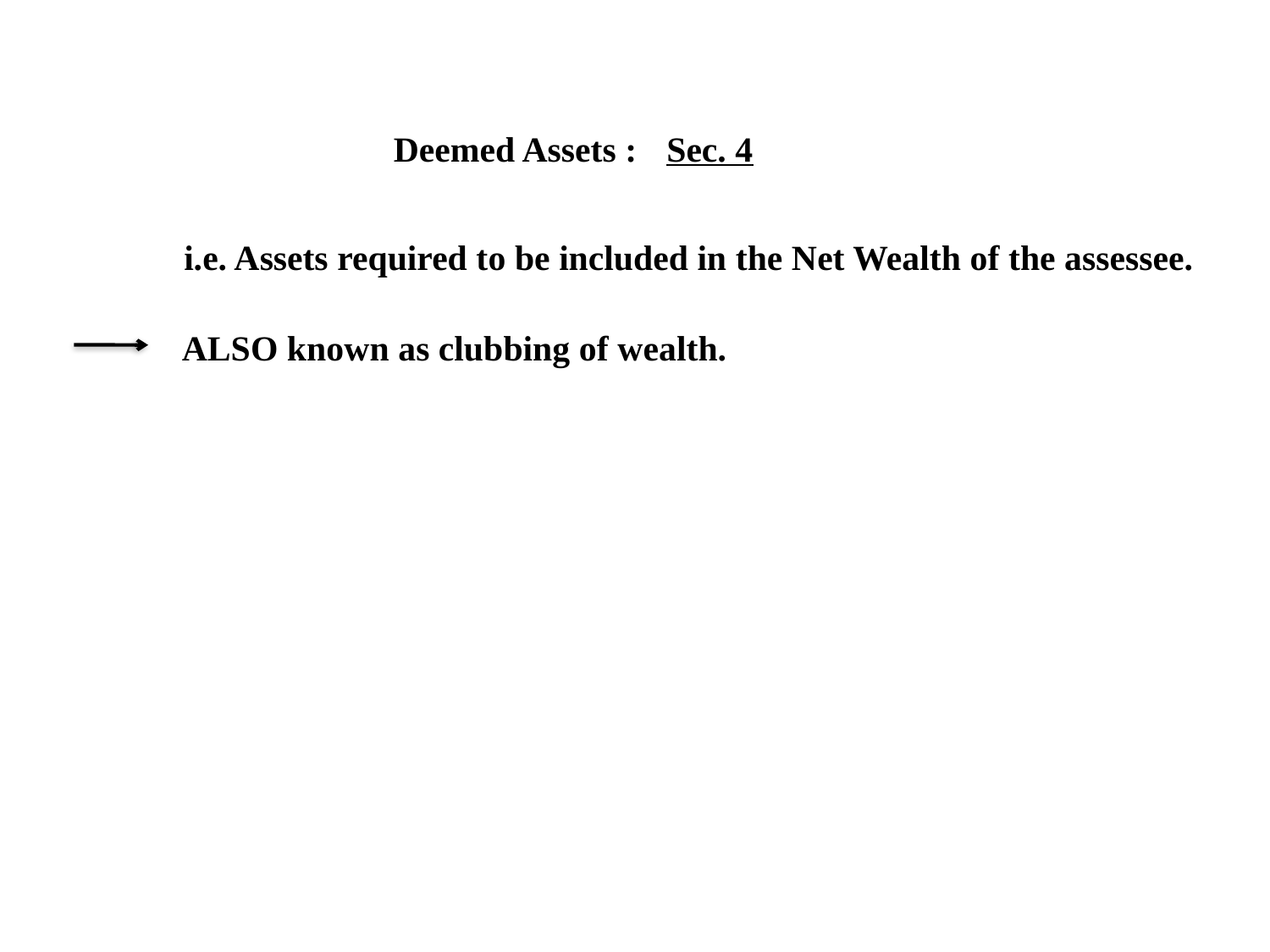

Deemed Assets :
Sec. 4
i.e. Assets required to be included in the Net Wealth of the assessee.
ALSO known as clubbing of wealth.